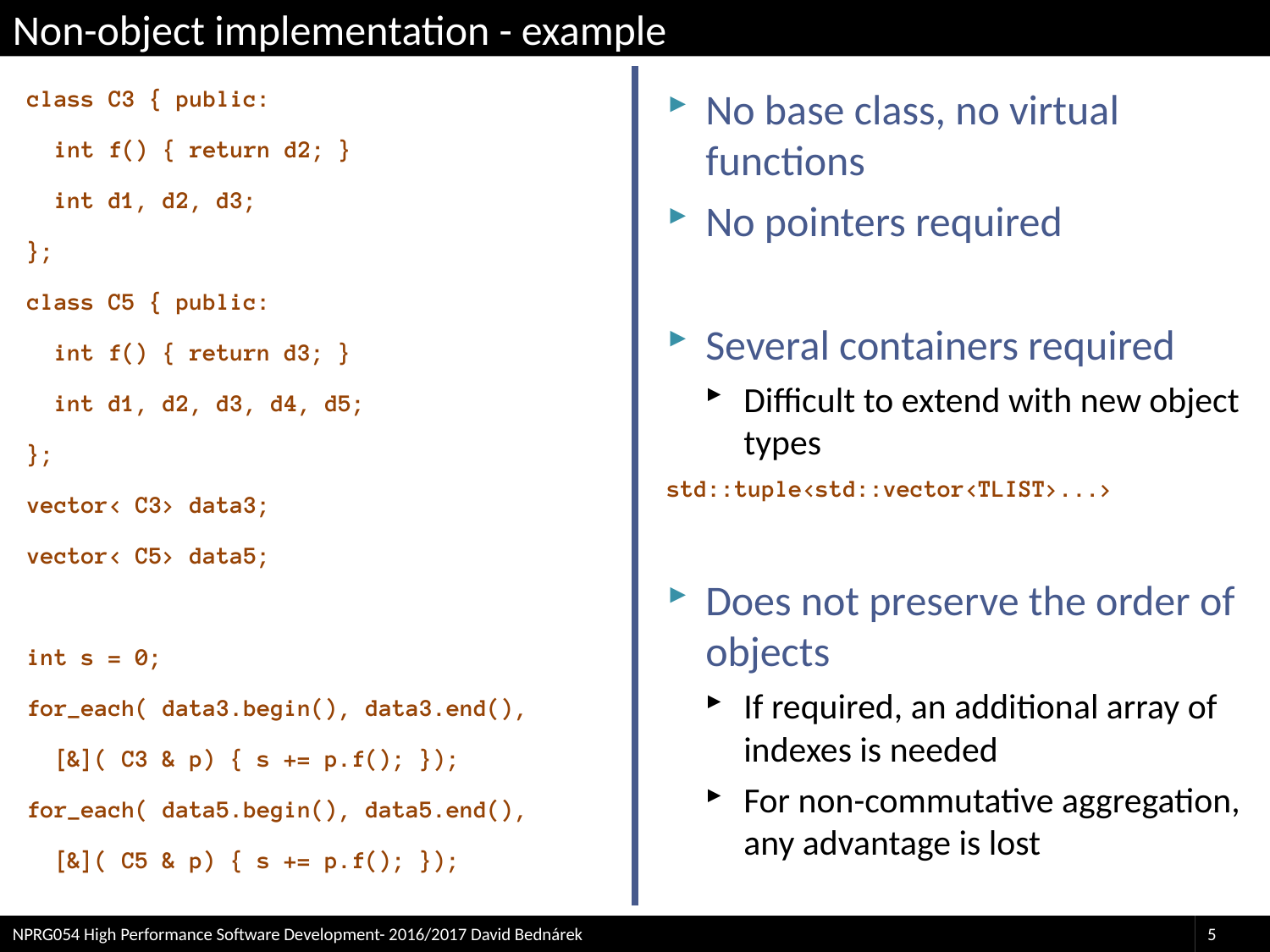

# Non-object implementation - example
class C3 { public:
  int f() { return d2; }
  int d1, d2, d3;
};
class C5 { public:
  int f() { return d3; }
  int d1, d2, d3, d4, d5;
};
vector< C3> data3;
vector< C5> data5;

int s = 0;
for_each( data3.begin(), data3.end(),
  [&]( C3 & p) { s += p.f(); });
for_each( data5.begin(), data5.end(),
  [&]( C5 & p) { s += p.f(); });

No base class, no virtual functions
No pointers required

Several containers required
Difficult to extend with new object types
std::tuple<std::vector<TLIST>...>

Does not preserve the order of objects
If required, an additional array of indexes is needed
For non-commutative aggregation, any advantage is lost
NPRG054 High Performance Software Development- 2016/2017 David Bednárek
5